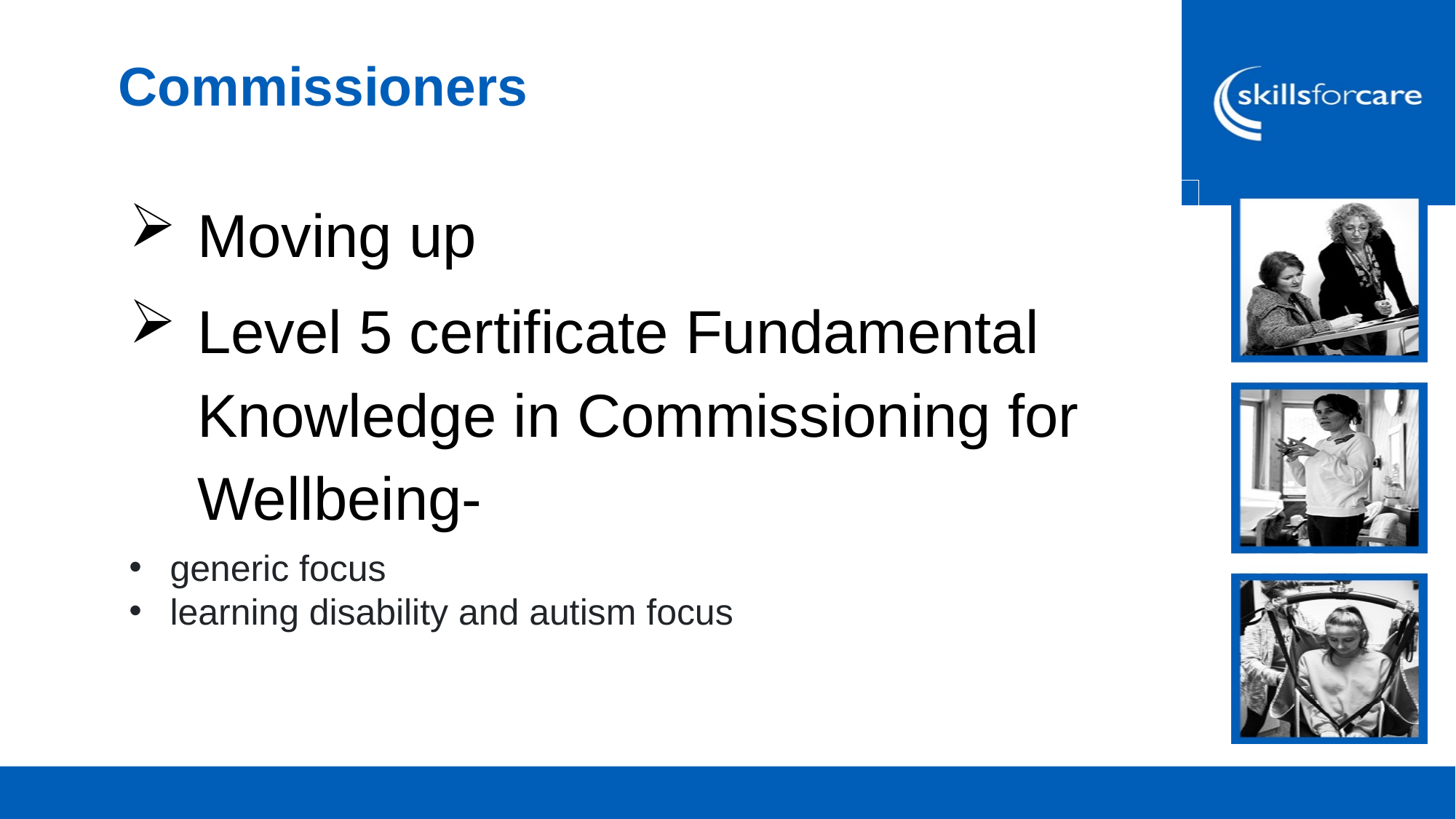

Commissioners

Moving up
Level 5 certificate Fundamental Knowledge in Commissioning for Wellbeing-
generic focus
learning disability and autism focus